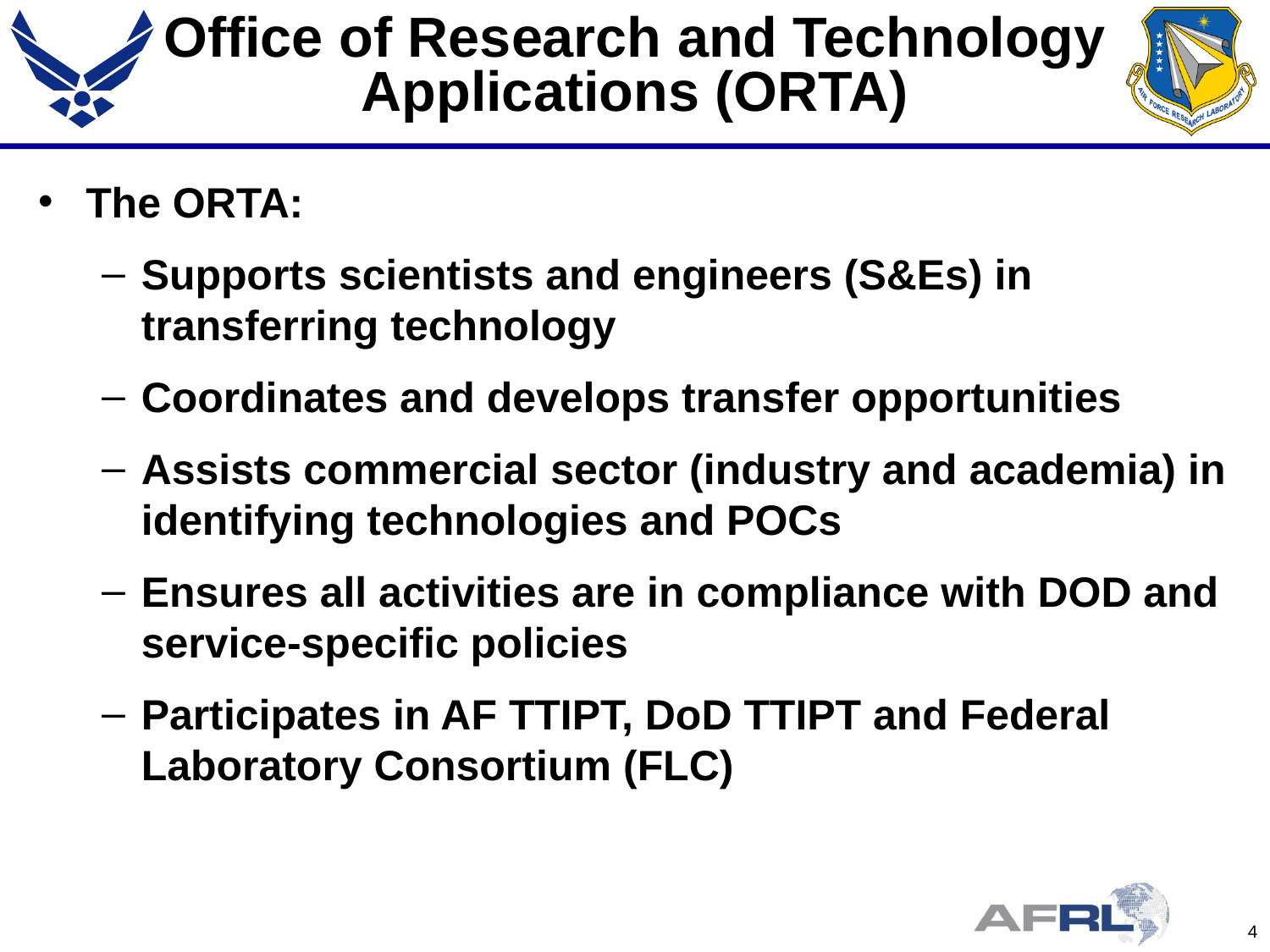

# Office of Research and Technology Applications (ORTA)
The ORTA:
Supports scientists and engineers (S&Es) in transferring technology
Coordinates and develops transfer opportunities
Assists commercial sector (industry and academia) in identifying technologies and POCs
Ensures all activities are in compliance with DOD and service-specific policies
Participates in AF TTIPT, DoD TTIPT and Federal Laboratory Consortium (FLC)